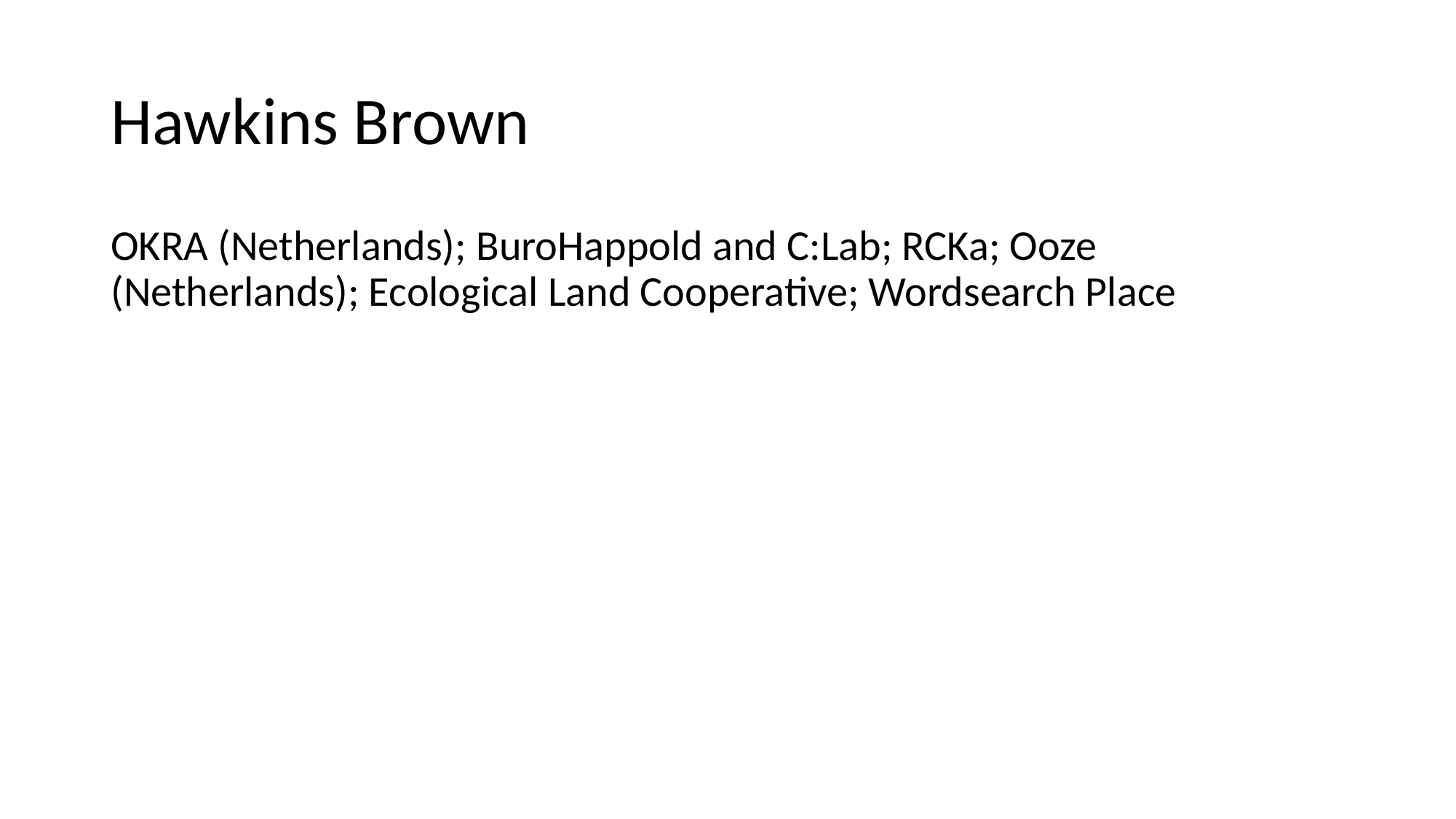

# Hawkins Brown
OKRA (Netherlands); BuroHappold and C:Lab; RCKa; Ooze (Netherlands); Ecological Land Cooperative; Wordsearch Place